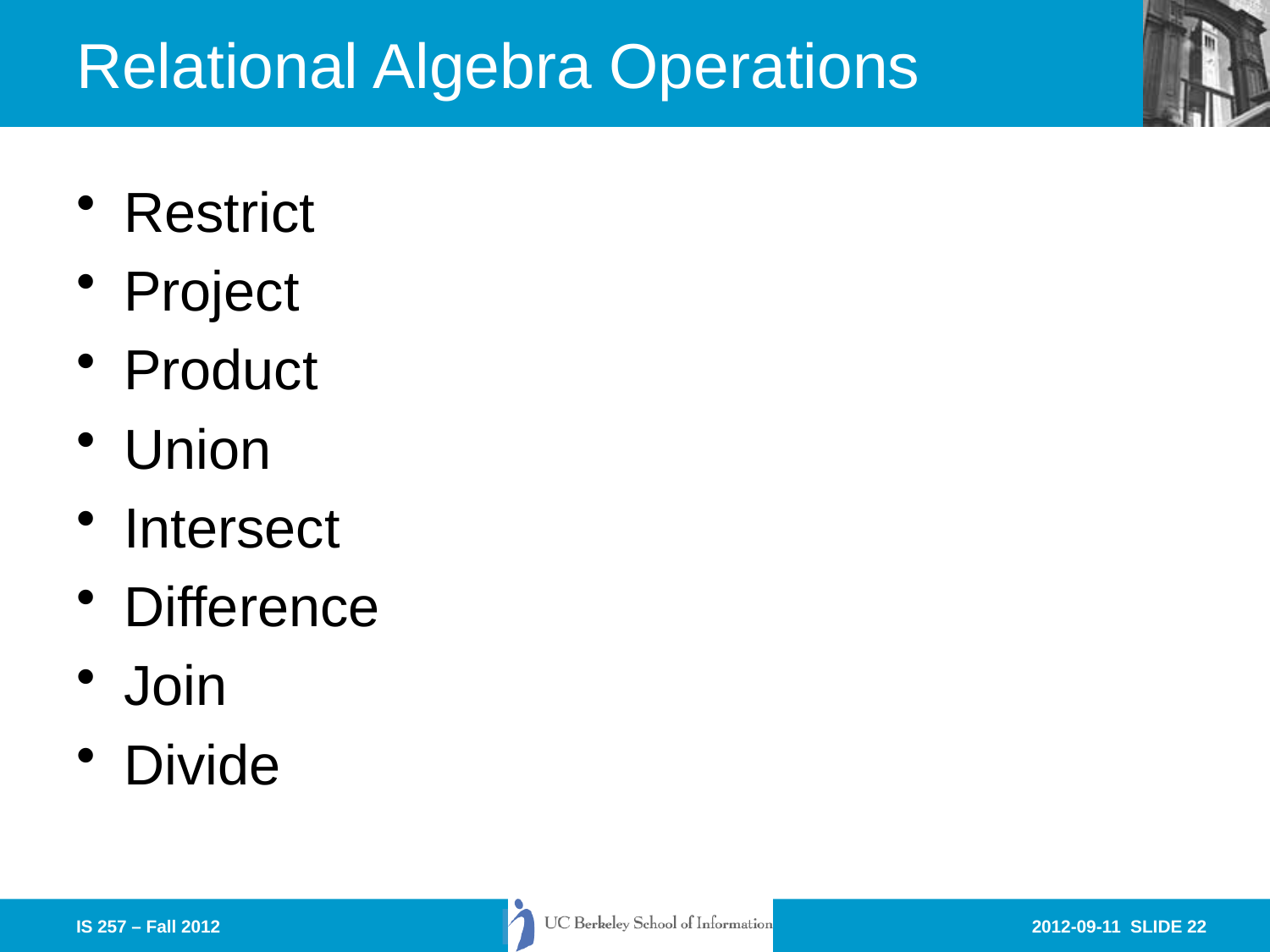

# Relational Algebra Operations
Restrict
Project
Product
Union
Intersect
Difference
Join
Divide
IS 257 – Fall 2012